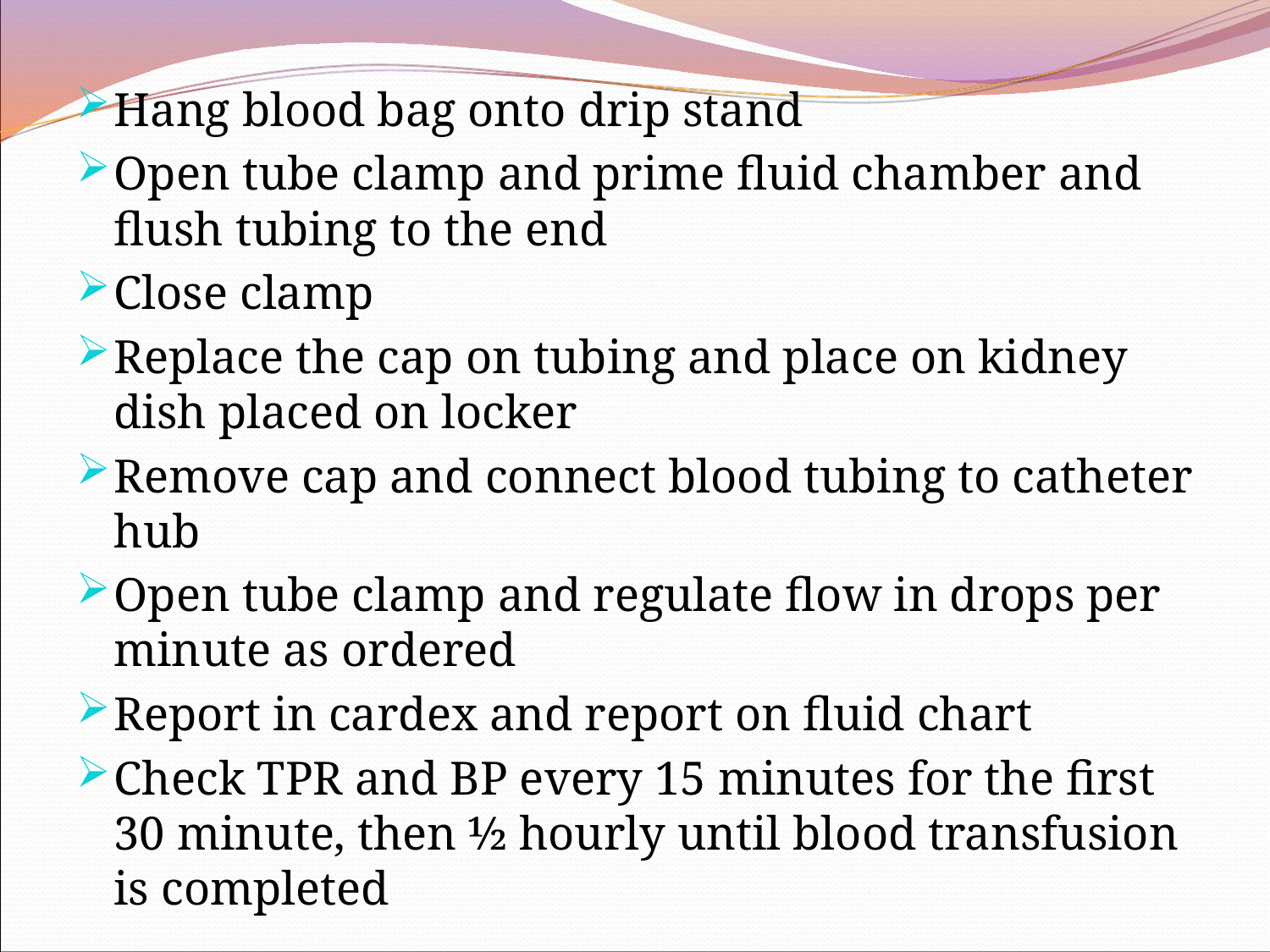

Hang blood bag onto drip stand
Open tube clamp and prime fluid chamber and flush tubing to the end
Close clamp
Replace the cap on tubing and place on kidney dish placed on locker
Remove cap and connect blood tubing to catheter hub
Open tube clamp and regulate flow in drops per minute as ordered
Report in cardex and report on fluid chart
Check TPR and BP every 15 minutes for the first 30 minute, then ½ hourly until blood transfusion is completed